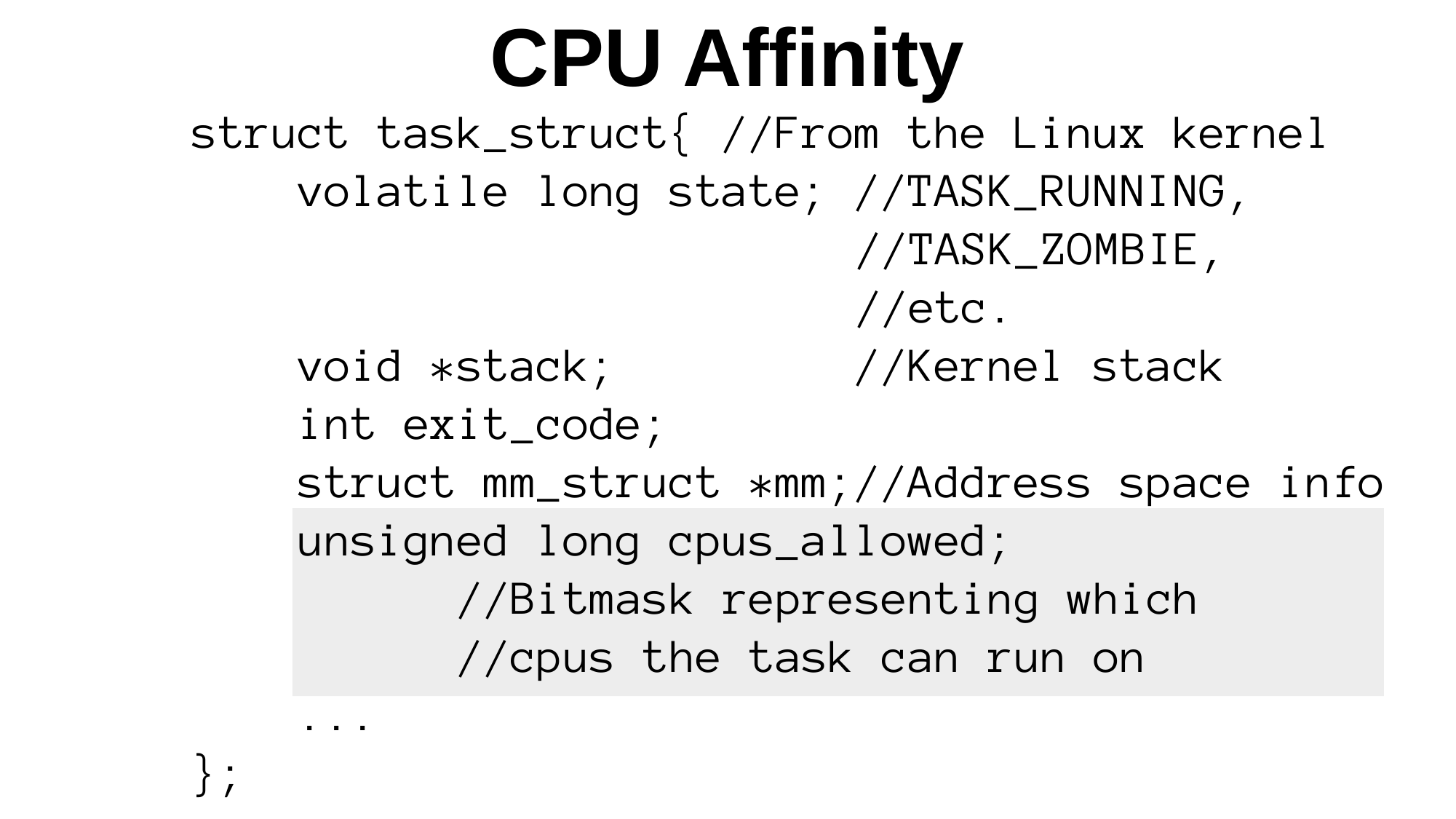

# CPU Affinity
struct task_struct{ //From the Linux kernel
    volatile long state; //TASK_RUNNING,
                         //TASK_ZOMBIE,
                         //etc.
    void *stack;         //Kernel stack
    int exit_code;
    struct mm_struct *mm;//Address space info
    unsigned long cpus_allowed;
          //Bitmask representing which
          //cpus the task can run on
    ...
};